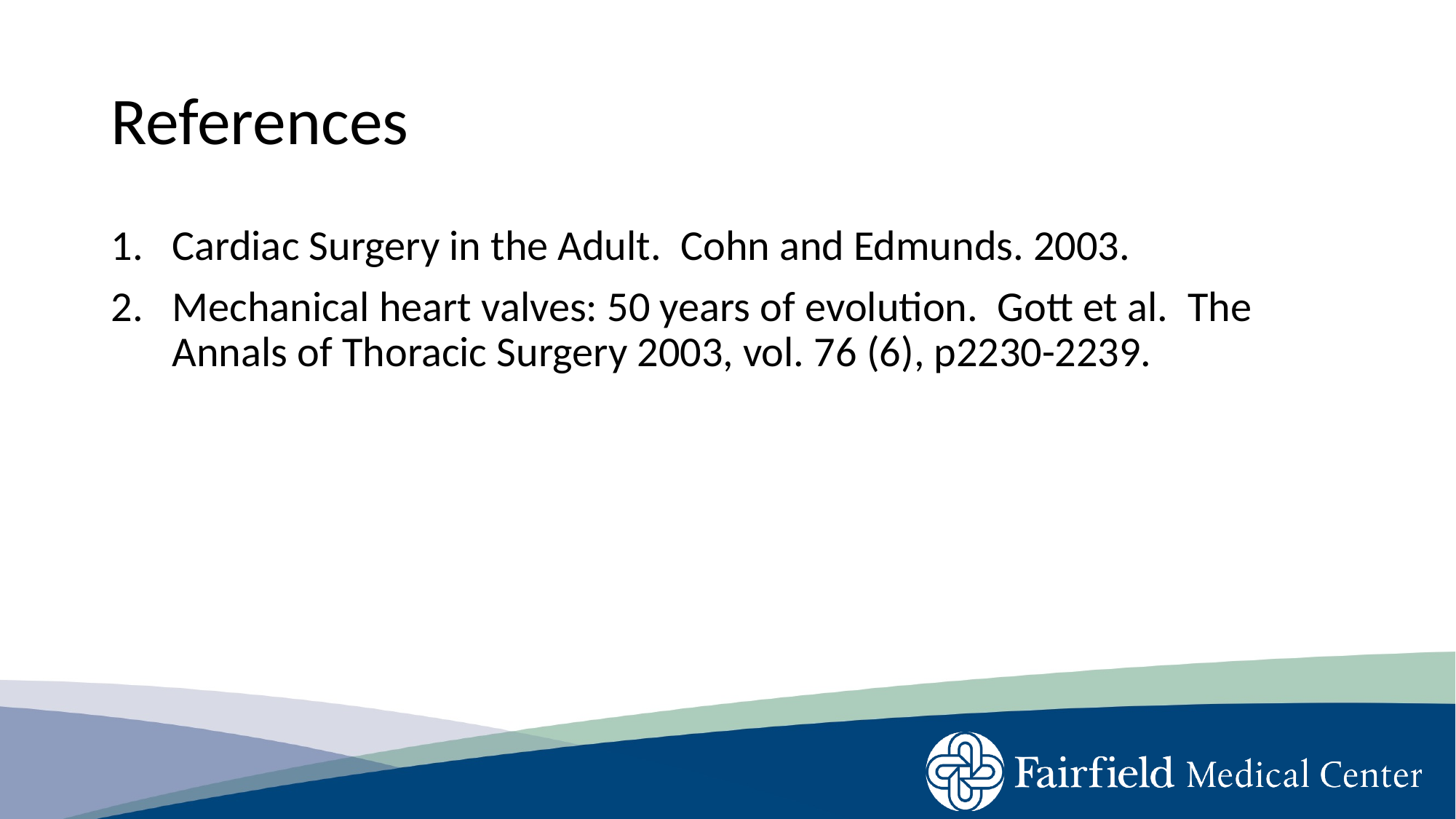

# References
Cardiac Surgery in the Adult.  Cohn and Edmunds. 2003.
Mechanical heart valves: 50 years of evolution.  Gott et al.  The Annals of Thoracic Surgery 2003, vol. 76 (6), p2230-2239.